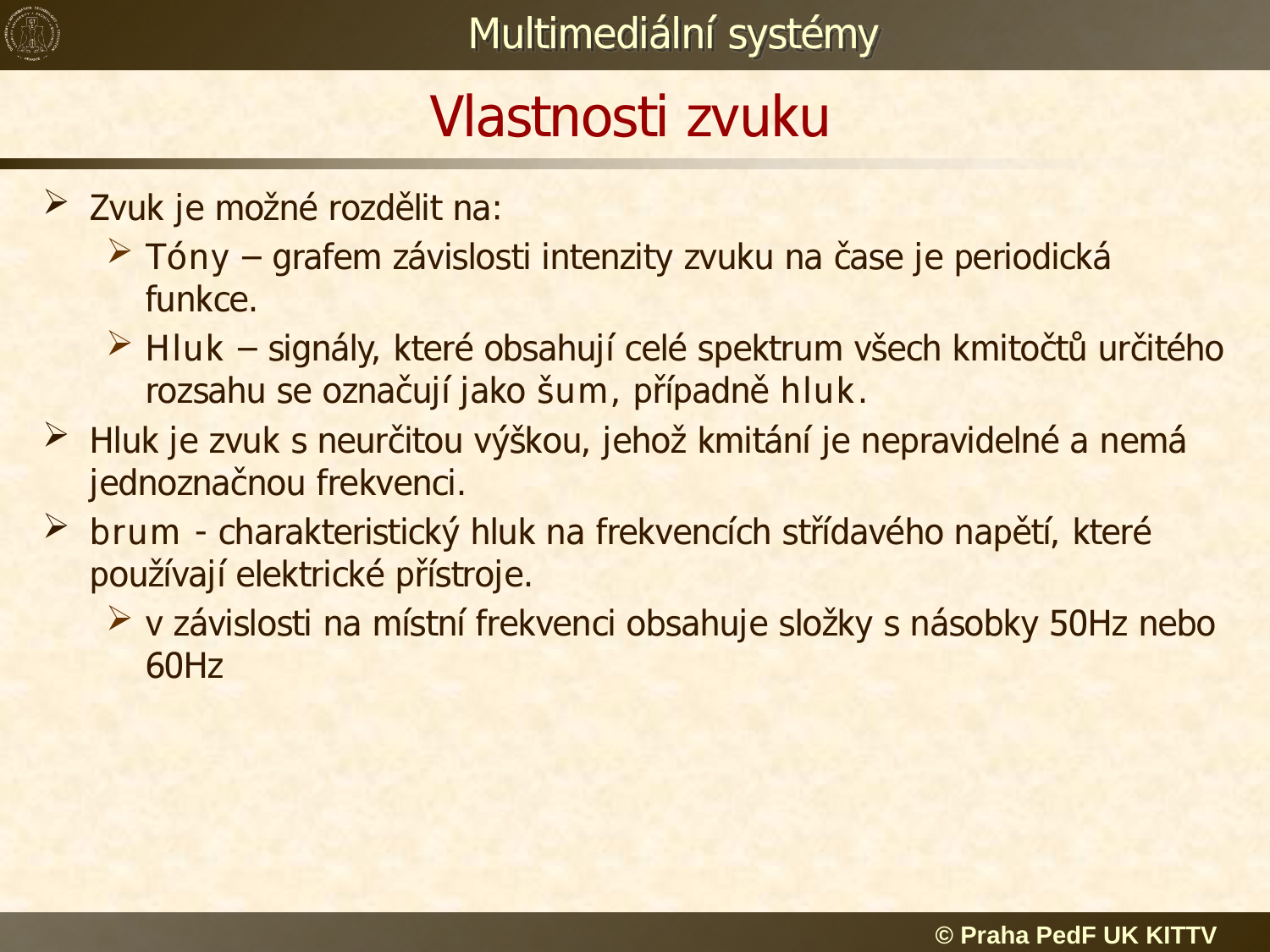

# Vlastnosti zvuku
Zvuk je možné rozdělit na:
Tóny – grafem závislosti intenzity zvuku na čase je periodická funkce.
Hluk – signály, které obsahují celé spektrum všech kmitočtů určitého rozsahu se označují jako šum, případně hluk.
Hluk je zvuk s neurčitou výškou, jehož kmitání je nepravidelné a nemá jednoznačnou frekvenci.
brum - charakteristický hluk na frekvencích střídavého napětí, které používají elektrické přístroje.
v závislosti na místní frekvenci obsahuje složky s násobky 50Hz nebo 60Hz